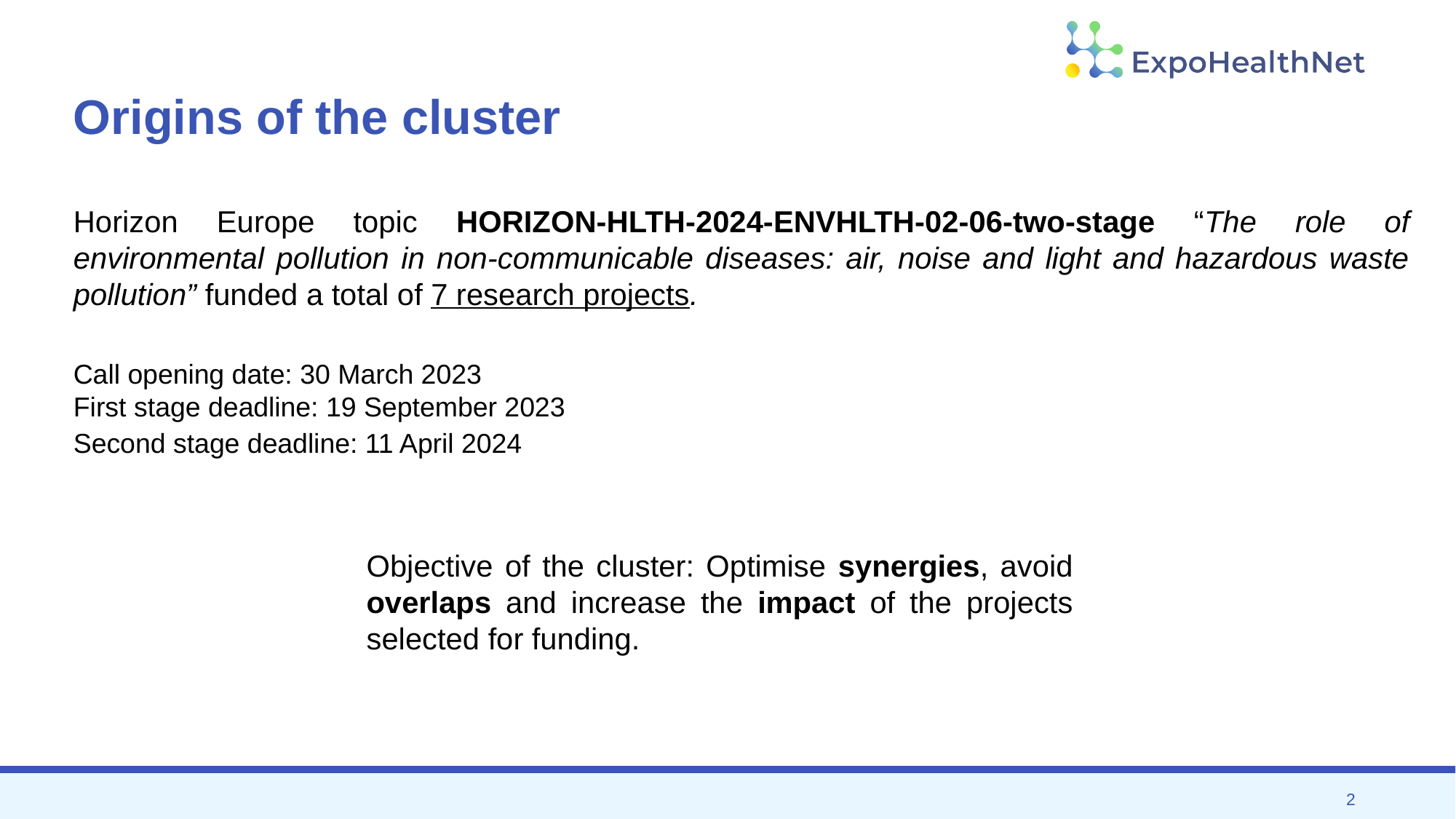

# Origins of the cluster
Horizon Europe topic HORIZON-HLTH-2024-ENVHLTH-02-06-two-stage “The role of environmental pollution in non-communicable diseases: air, noise and light and hazardous waste pollution” funded a total of 7 research projects.

Call opening date: 30 March 2023
First stage deadline: 19 September 2023
Second stage deadline: 11 April 2024

Objective of the cluster: Optimise synergies, avoid overlaps and increase the impact of the projects selected for funding.
2